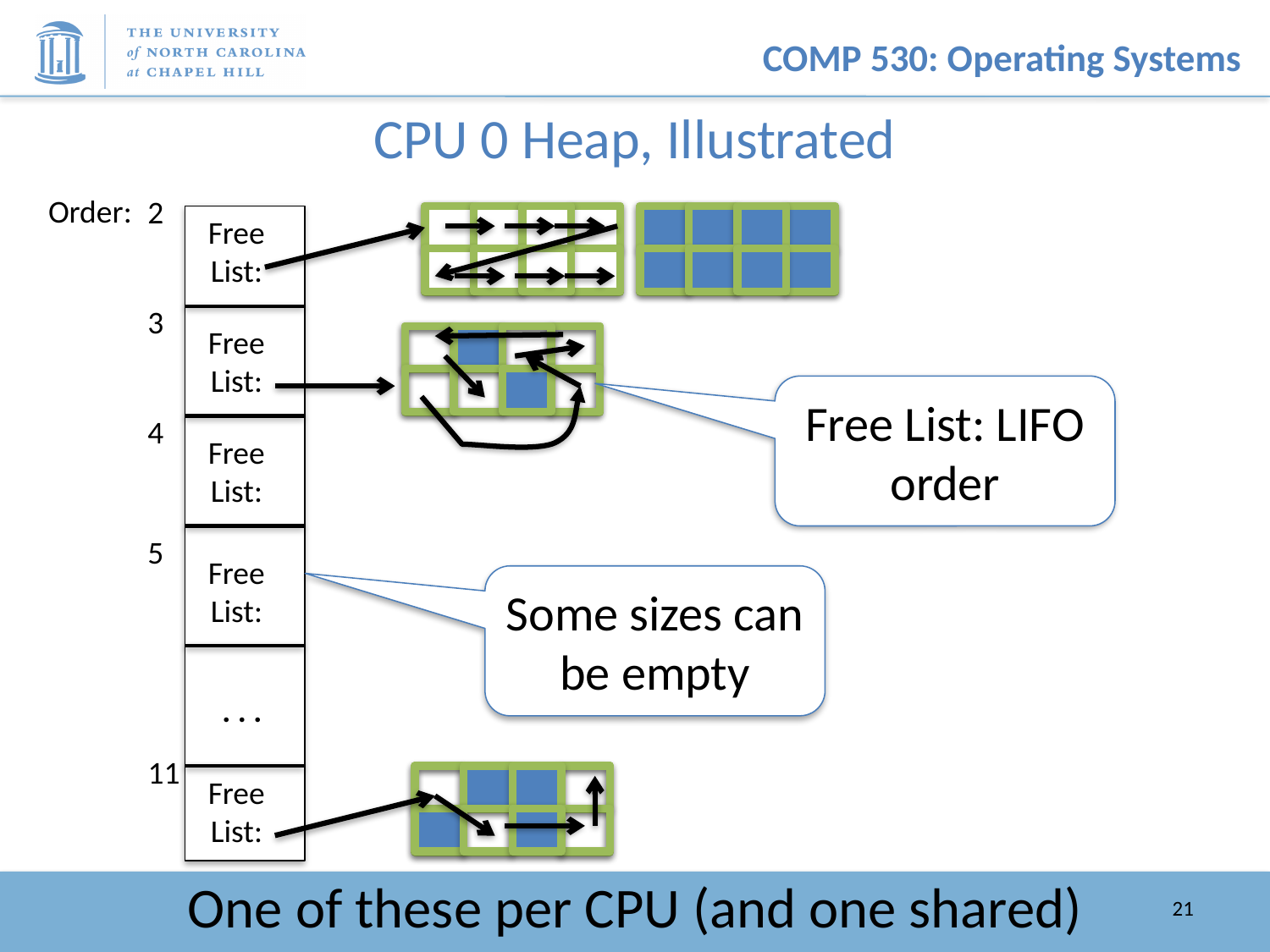

# CPU 0 Heap, Illustrated
Order:
2
Free
List:

3
Free
List:

Free List: LIFO order

4
Free
List:

5
Free
List:
Some sizes can be empty
. . .
11
Free
List:

One of these per CPU (and one shared)
21